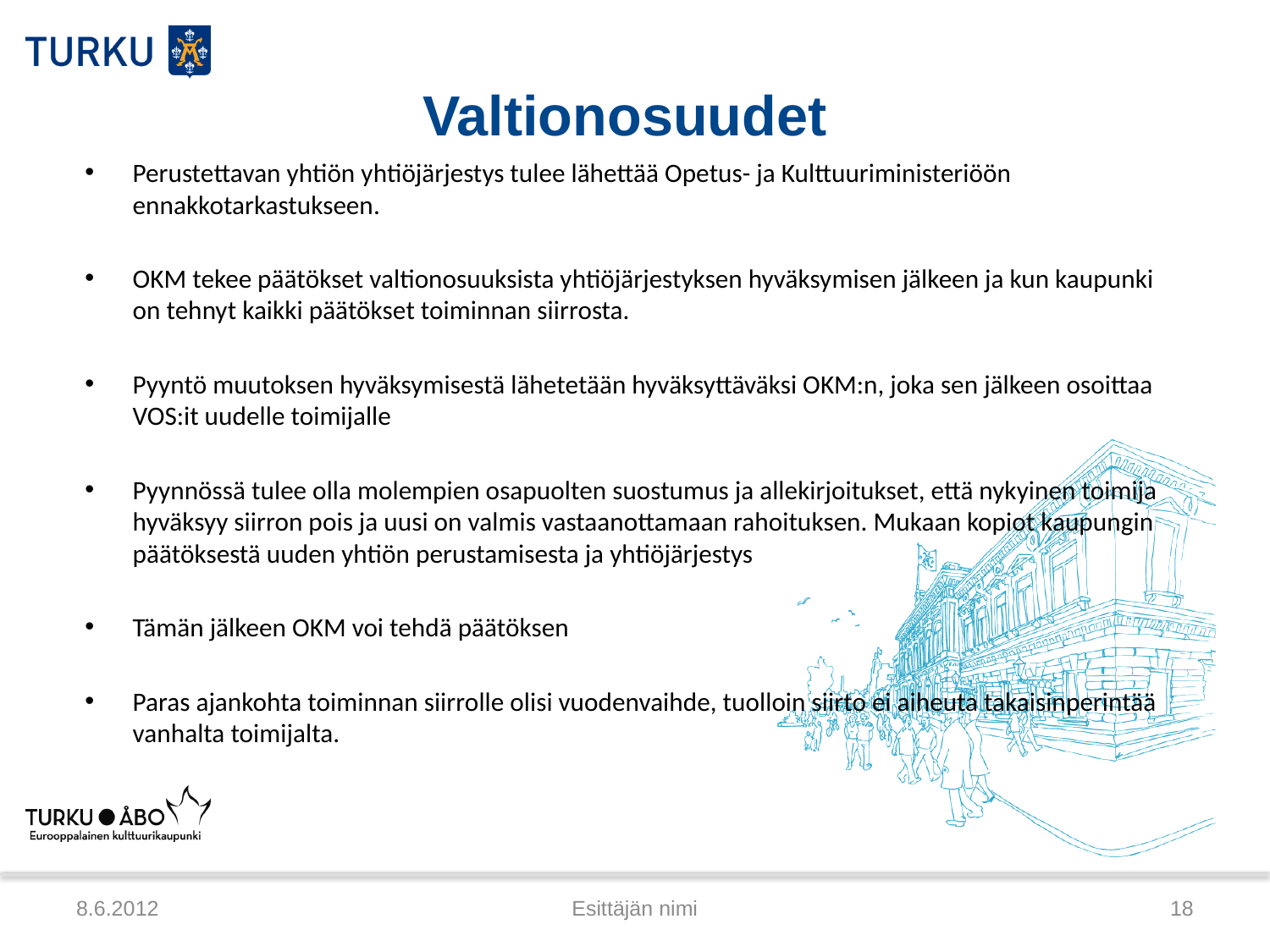

# Valtionosuudet
Perustettavan yhtiön yhtiöjärjestys tulee lähettää Opetus- ja Kulttuuriministeriöön ennakkotarkastukseen.

OKM tekee päätökset valtionosuuksista yhtiöjärjestyksen hyväksymisen jälkeen ja kun kaupunki on tehnyt kaikki päätökset toiminnan siirrosta.

Pyyntö muutoksen hyväksymisestä lähetetään hyväksyttäväksi OKM:n, joka sen jälkeen osoittaa VOS:it uudelle toimijalle

Pyynnössä tulee olla molempien osapuolten suostumus ja allekirjoitukset, että nykyinen toimija hyväksyy siirron pois ja uusi on valmis vastaanottamaan rahoituksen. Mukaan kopiot kaupungin päätöksestä uuden yhtiön perustamisesta ja yhtiöjärjestys

Tämän jälkeen OKM voi tehdä päätöksen

Paras ajankohta toiminnan siirrolle olisi vuodenvaihde, tuolloin siirto ei aiheuta takaisinperintää vanhalta toimijalta.

8.6.2012
Esittäjän nimi
18